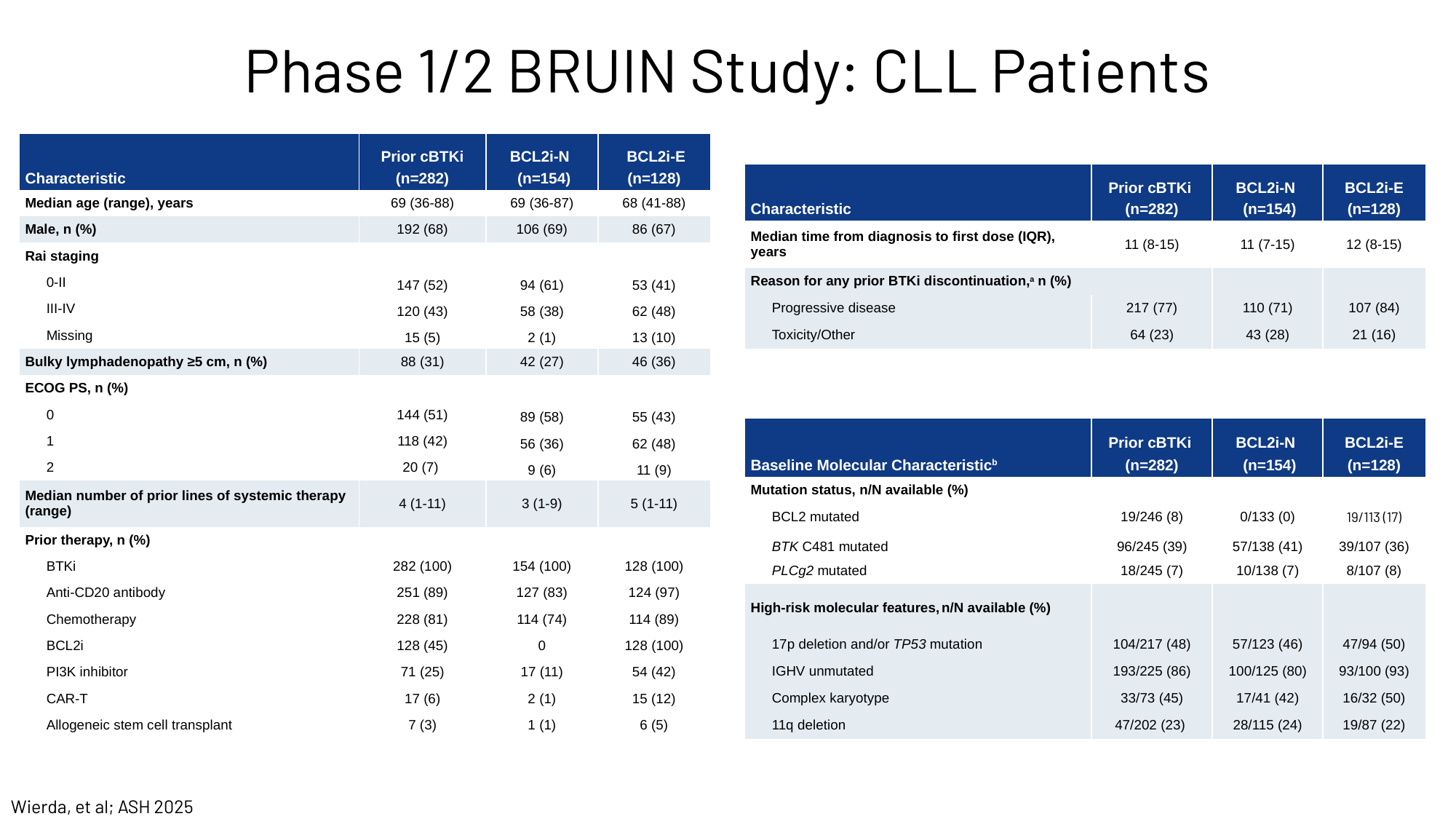

# Phase 1/2 BRUIN Study: CLL Patients
| Characteristic | Prior cBTKi (n=282) | BCL2i-N (n=154) | BCL2i-E (n=128) |
| --- | --- | --- | --- |
| Median age (range), years | 69 (36-88) | 69 (36-87) | 68 (41-88) |
| Male, n (%) | 192 (68) | 106 (69) | 86 (67) |
| Rai staging |  |  |  |
| 0-II | 147 (52) | 94 (61) | 53 (41) |
| III-IV | 120 (43) | 58 (38) | 62 (48) |
| Missing | 15 (5) | 2 (1) | 13 (10) |
| Bulky lymphadenopathy ≥5 cm, n (%) | 88 (31) | 42 (27) | 46 (36) |
| ECOG PS, n (%) |  |  |  |
| 0 | 144 (51) | 89 (58) | 55 (43) |
| 1 | 118 (42) | 56 (36) | 62 (48) |
| 2 | 20 (7) | 9 (6) | 11 (9) |
| Median number of prior lines of systemic therapy (range) | 4 (1-11) | 3 (1-9) | 5 (1-11) |
| Prior therapy, n (%) |  |  |  |
| BTKi | 282 (100) | 154 (100) | 128 (100) |
| Anti-CD20 antibody | 251 (89) | 127 (83) | 124 (97) |
| Chemotherapy | 228 (81) | 114 (74) | 114 (89) |
| BCL2i | 128 (45) | 0 | 128 (100) |
| PI3K inhibitor | 71 (25) | 17 (11) | 54 (42) |
| CAR-T | 17 (6) | 2 (1) | 15 (12) |
| Allogeneic stem cell transplant | 7 (3) | 1 (1) | 6 (5) |
| Characteristic | Prior cBTKi  (n=282) | BCL2i-N   (n=154) | BCL2i-E (n=128) |
| --- | --- | --- | --- |
| Median time from diagnosis to first dose (IQR), years | 11 (8-15) | 11 (7-15) | 12 (8-15) |
| Reason for any prior BTKi discontinuation,a n (%) |  |  |  |
| Progressive disease | 217 (77) | 110 (71) | 107 (84) |
| Toxicity/Other | 64 (23) | 43 (28) | 21 (16) |
|  |  |  |  |
| Baseline Molecular Characteristicb | Prior cBTKi  (n=282) | BCL2i-N   (n=154) | BCL2i-E (n=128) |
| Mutation status, n/N available (%) |  |  |  |
| BCL2 mutated | 19/246 (8) | 0/133 (0) | 19/113 (17) |
| BTK C481 mutated | 96/245 (39) | 57/138 (41) | 39/107 (36) |
| PLCg2 mutated | 18/245 (7) | 10/138 (7) | 8/107 (8) |
| High-risk molecular features, n/N available (%) |  |  |  |
| 17p deletion and/or TP53 mutation | 104/217 (48) | 57/123 (46) | 47/94 (50) |
| IGHV unmutated | 193/225 (86) | 100/125 (80) | 93/100 (93) |
| Complex karyotype | 33/73 (45) | 17/41 (42) | 16/32 (50) |
| 11q deletion | 47/202 (23) | 28/115 (24) | 19/87 (22) |
Wierda, et al; ASH 2025